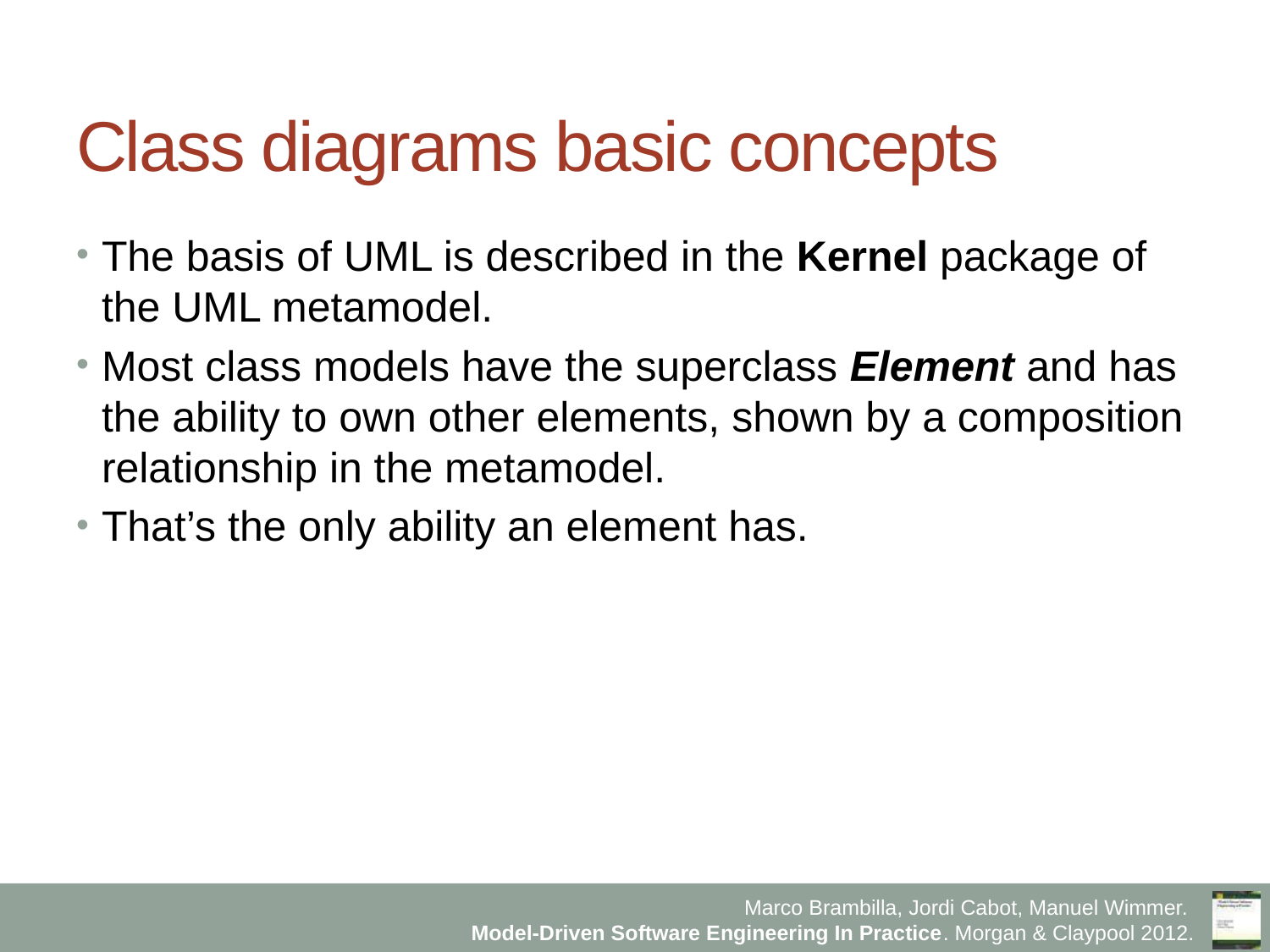

# Class diagrams basic concepts
The basis of UML is described in the Kernel package of the UML metamodel.
Most class models have the superclass Element and has the ability to own other elements, shown by a composition relationship in the metamodel.
That’s the only ability an element has.